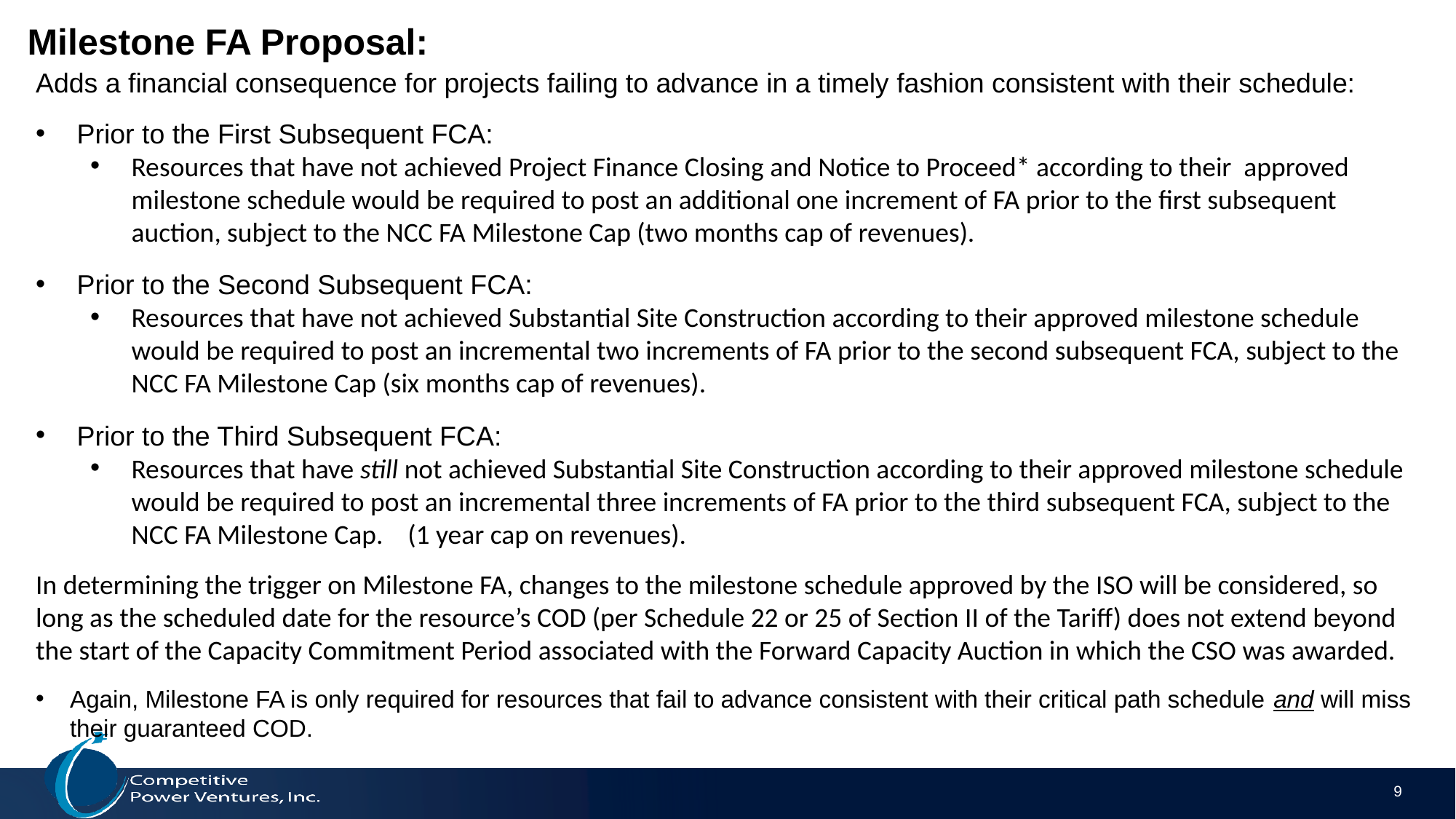

# Milestone FA Proposal:
Adds a financial consequence for projects failing to advance in a timely fashion consistent with their schedule:

Prior to the First Subsequent FCA:
Resources that have not achieved Project Finance Closing and Notice to Proceed* according to their  approved milestone schedule would be required to post an additional one increment of FA prior to the first subsequent auction, subject to the NCC FA Milestone Cap (two months cap of revenues).

Prior to the Second Subsequent FCA:
Resources that have not achieved Substantial Site Construction according to their approved milestone schedule would be required to post an incremental two increments of FA prior to the second subsequent FCA, subject to the NCC FA Milestone Cap (six months cap of revenues).

Prior to the Third Subsequent FCA:
Resources that have still not achieved Substantial Site Construction according to their approved milestone schedule would be required to post an incremental three increments of FA prior to the third subsequent FCA, subject to the NCC FA Milestone Cap.    (1 year cap on revenues).

In determining the trigger on Milestone FA, changes to the milestone schedule approved by the ISO will be considered, so long as the scheduled date for the resource’s COD (per Schedule 22 or 25 of Section II of the Tariff) does not extend beyond the start of the Capacity Commitment Period associated with the Forward Capacity Auction in which the CSO was awarded.

Again, Milestone FA is only required for resources that fail to advance consistent with their critical path schedule and will miss their guaranteed COD.

9